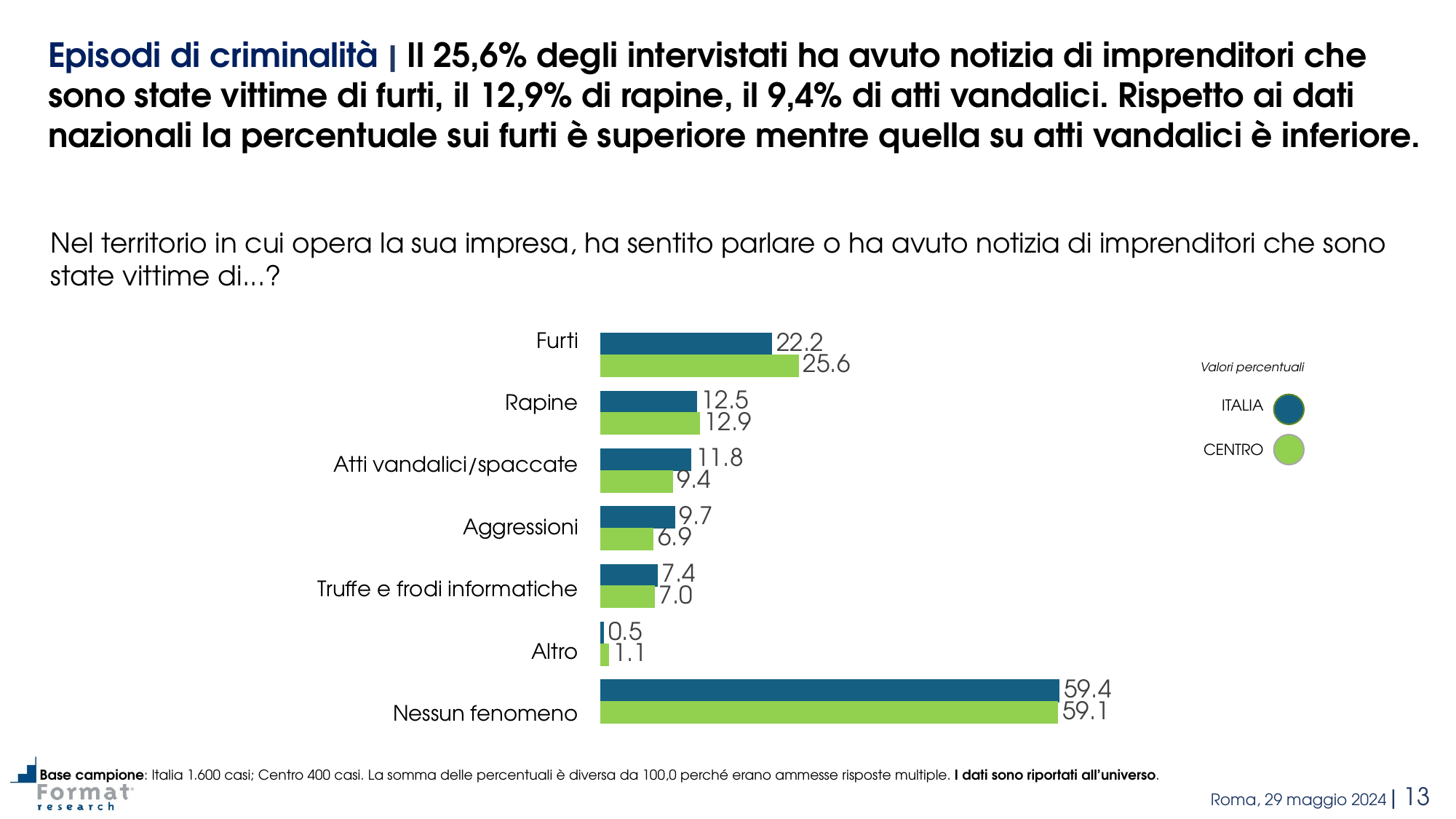

Episodi di criminalità | Il 25,6% degli intervistati ha avuto notizia di imprenditori che sono state vittime di furti, il 12,9% di rapine, il 9,4% di atti vandalici. Rispetto ai dati nazionali la percentuale sui furti è superiore mentre quella su atti vandalici è inferiore.
Nel territorio in cui opera la sua impresa, ha sentito parlare o ha avuto notizia di imprenditori che sono state vittime di...?

### Chart

| Category |  |  |
|---|---|---|
| Furti |
| --- |
| Rapine |
| Atti vandalici/spaccate |
| Aggressioni |
| Truffe e frodi informatiche |
| Altro |
| Nessun fenomeno |
Valori percentuali
ITALIA

CENTRO

Base campione: Italia 1.600 casi; Centro 400 casi. La somma delle percentuali è diversa da 100,0 perché erano ammesse risposte multiple. I dati sono riportati all’universo.